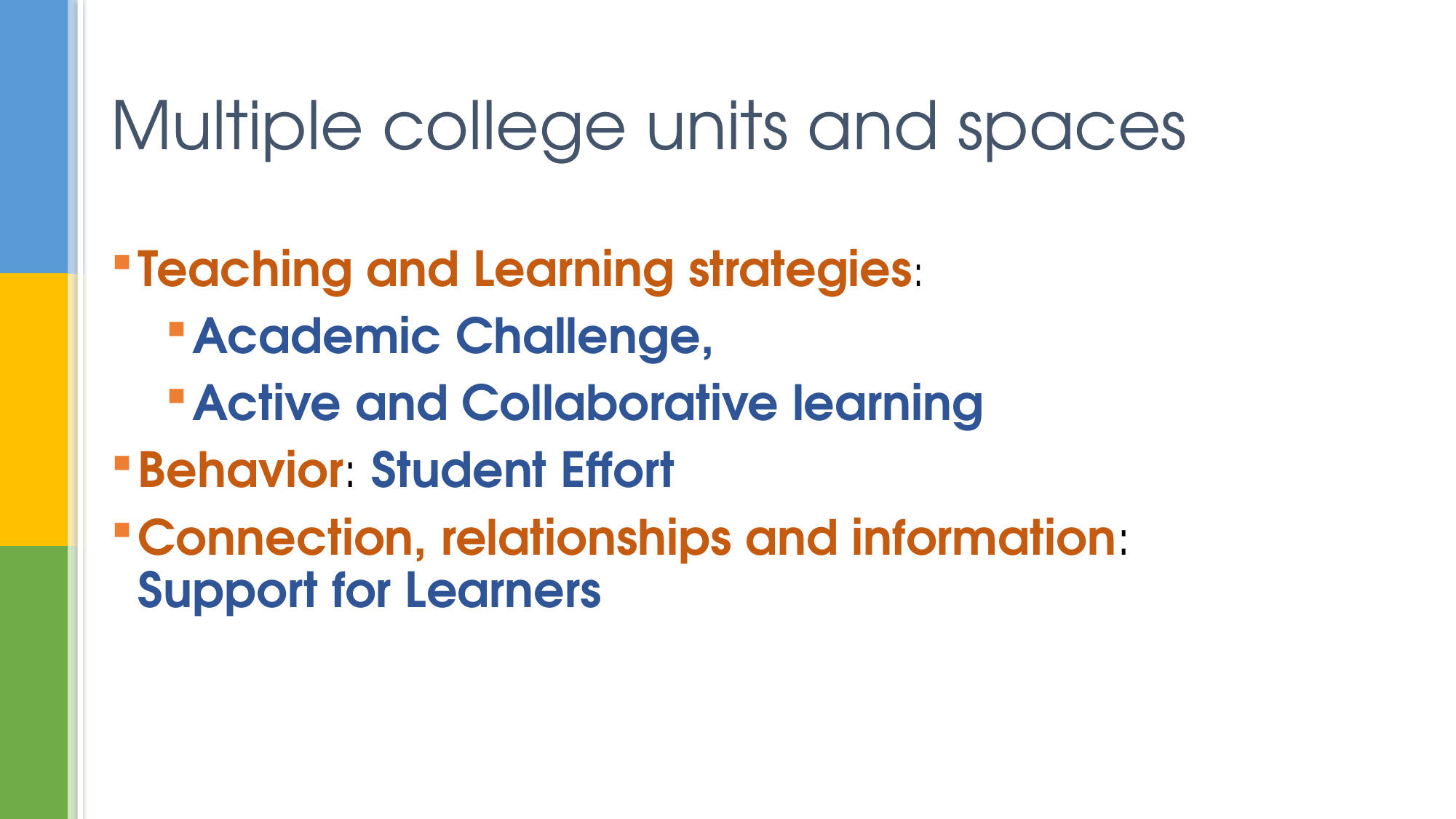

# Multiple college units and spaces

Teaching and Learning strategies:
Academic Challenge,
Active and Collaborative learning
Behavior: Student Effort
Connection, relationships and information:           Support for Learners